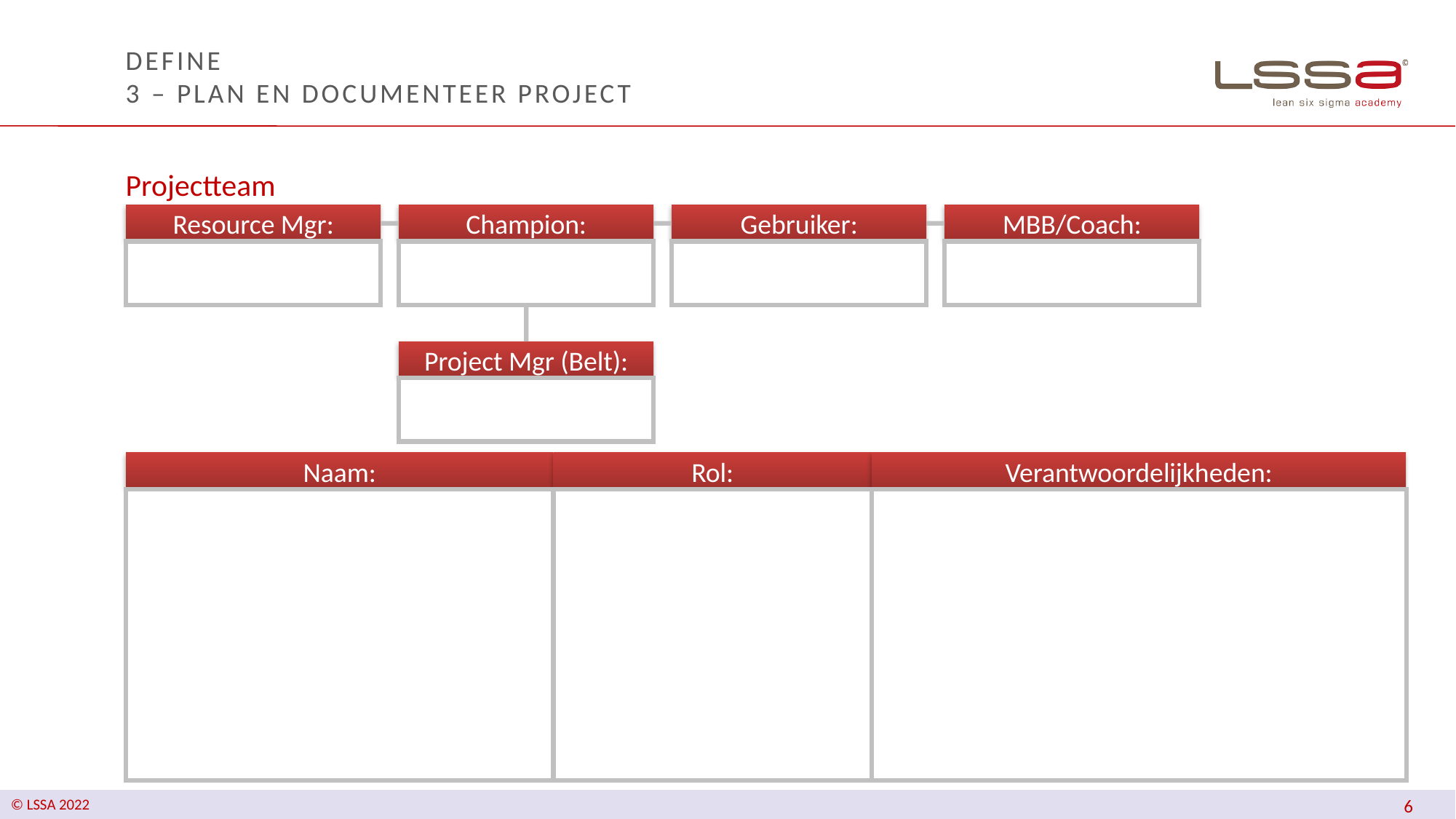

# DEFINE 3 – Plan en documenteer project
Projectteam
Resource Mgr:
Champion:
Gebruiker:
MBB/Coach:

Project Mgr (Belt):

Naam:
Rol:
Verantwoordelijkheden: